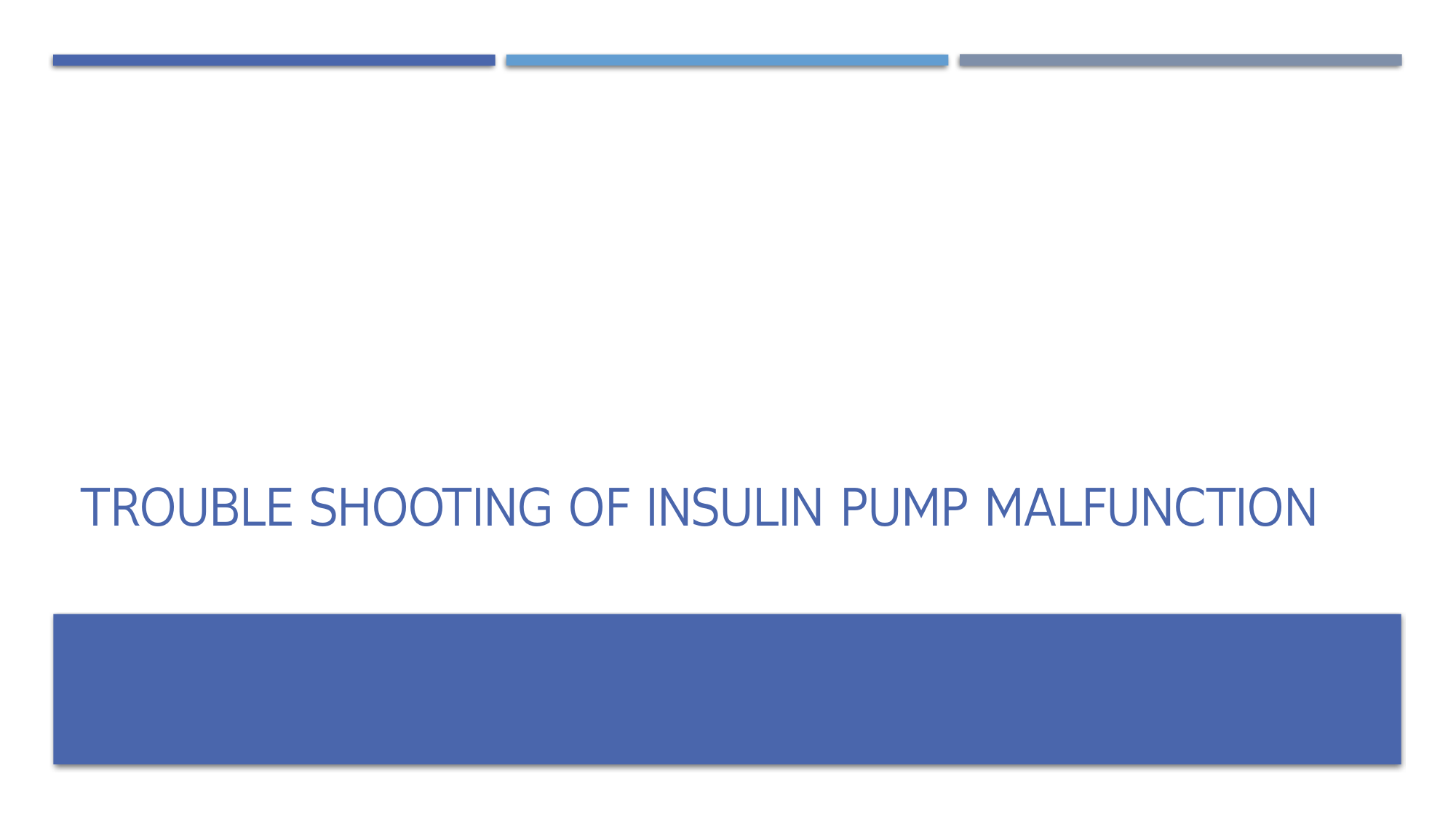

# Trouble shooting of insulin pump malfunction